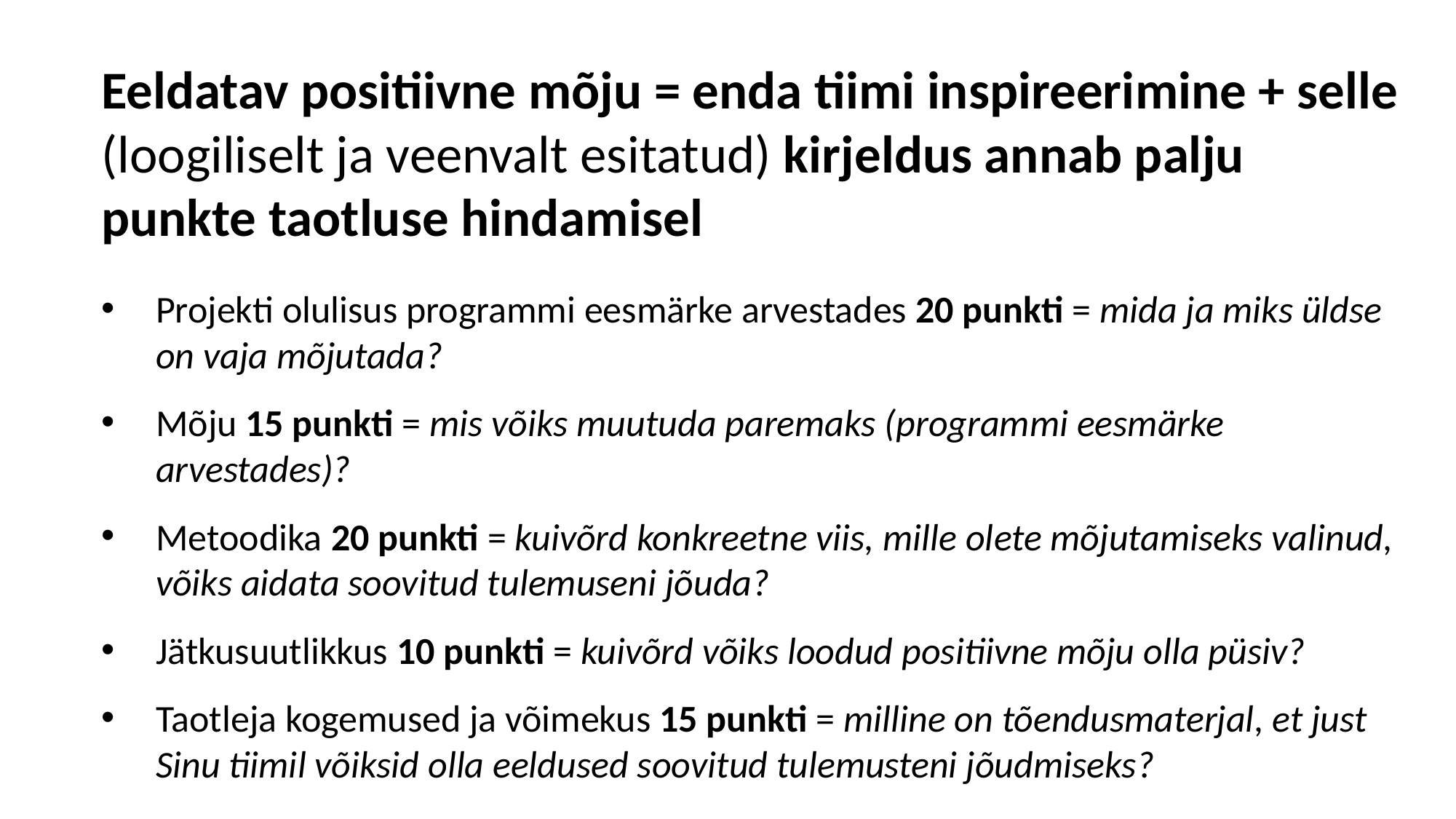

Eeldatav positiivne mõju = enda tiimi inspireerimine + selle (loogiliselt ja veenvalt esitatud) kirjeldus annab palju punkte taotluse hindamisel
Projekti olulisus programmi eesmärke arvestades 20 punkti = mida ja miks üldse on vaja mõjutada?
Mõju 15 punkti = mis võiks muutuda paremaks (programmi eesmärke arvestades)?
Metoodika 20 punkti = kuivõrd konkreetne viis, mille olete mõjutamiseks valinud, võiks aidata soovitud tulemuseni jõuda?
Jätkusuutlikkus 10 punkti = kuivõrd võiks loodud positiivne mõju olla püsiv?
Taotleja kogemused ja võimekus 15 punkti = milline on tõendusmaterjal, et just Sinu tiimil võiksid olla eeldused soovitud tulemusteni jõudmiseks?